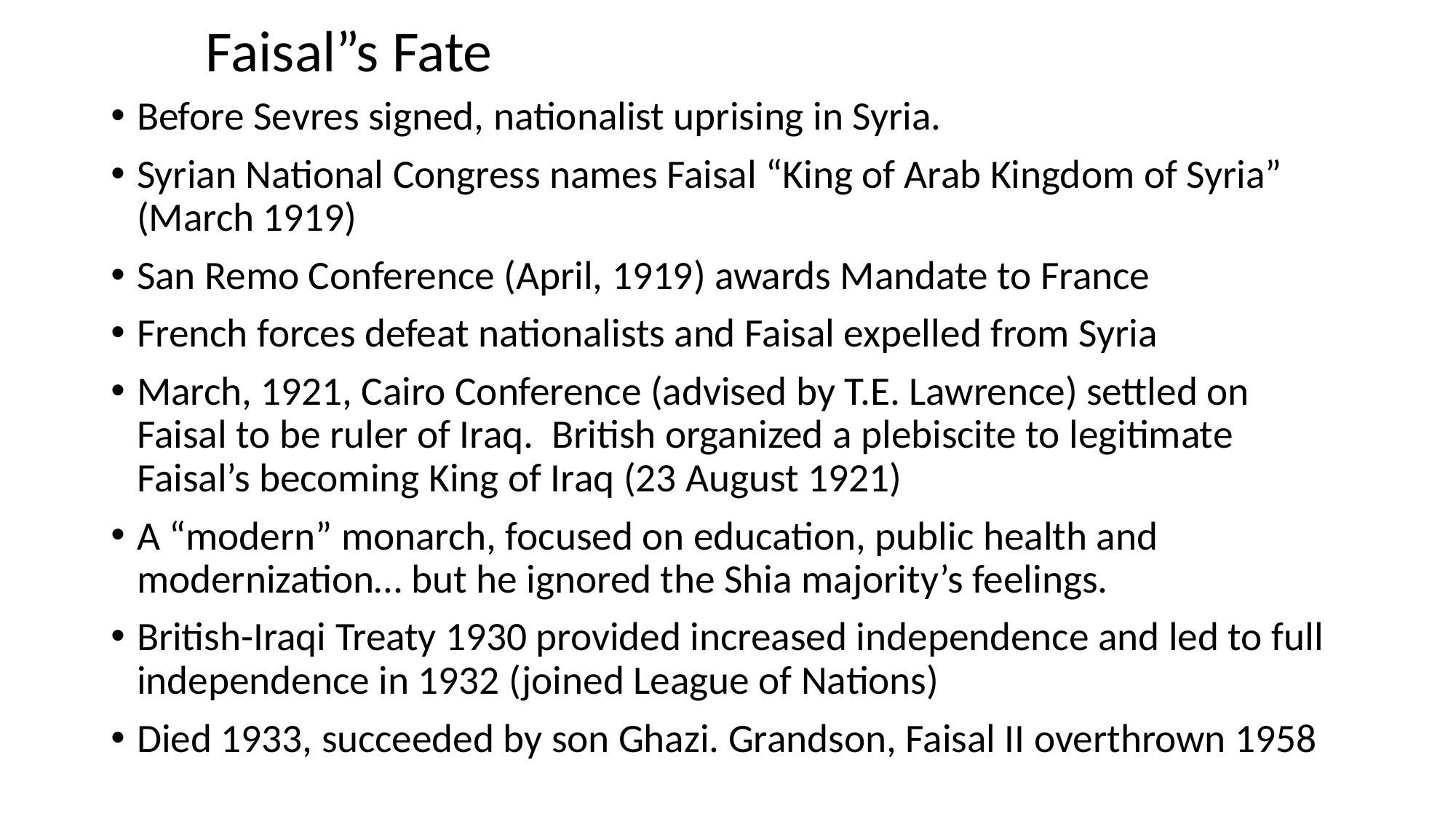

# Faisal”s Fate
Before Sevres signed, nationalist uprising in Syria.
Syrian National Congress names Faisal “King of Arab Kingdom of Syria” (March 1919)
San Remo Conference (April, 1919) awards Mandate to France
French forces defeat nationalists and Faisal expelled from Syria
March, 1921, Cairo Conference (advised by T.E. Lawrence) settled on Faisal to be ruler of Iraq.  British organized a plebiscite to legitimate Faisal’s becoming King of Iraq (23 August 1921)
A “modern” monarch, focused on education, public health and modernization… but he ignored the Shia majority’s feelings.
British-Iraqi Treaty 1930 provided increased independence and led to full independence in 1932 (joined League of Nations)
Died 1933, succeeded by son Ghazi. Grandson, Faisal II overthrown 1958